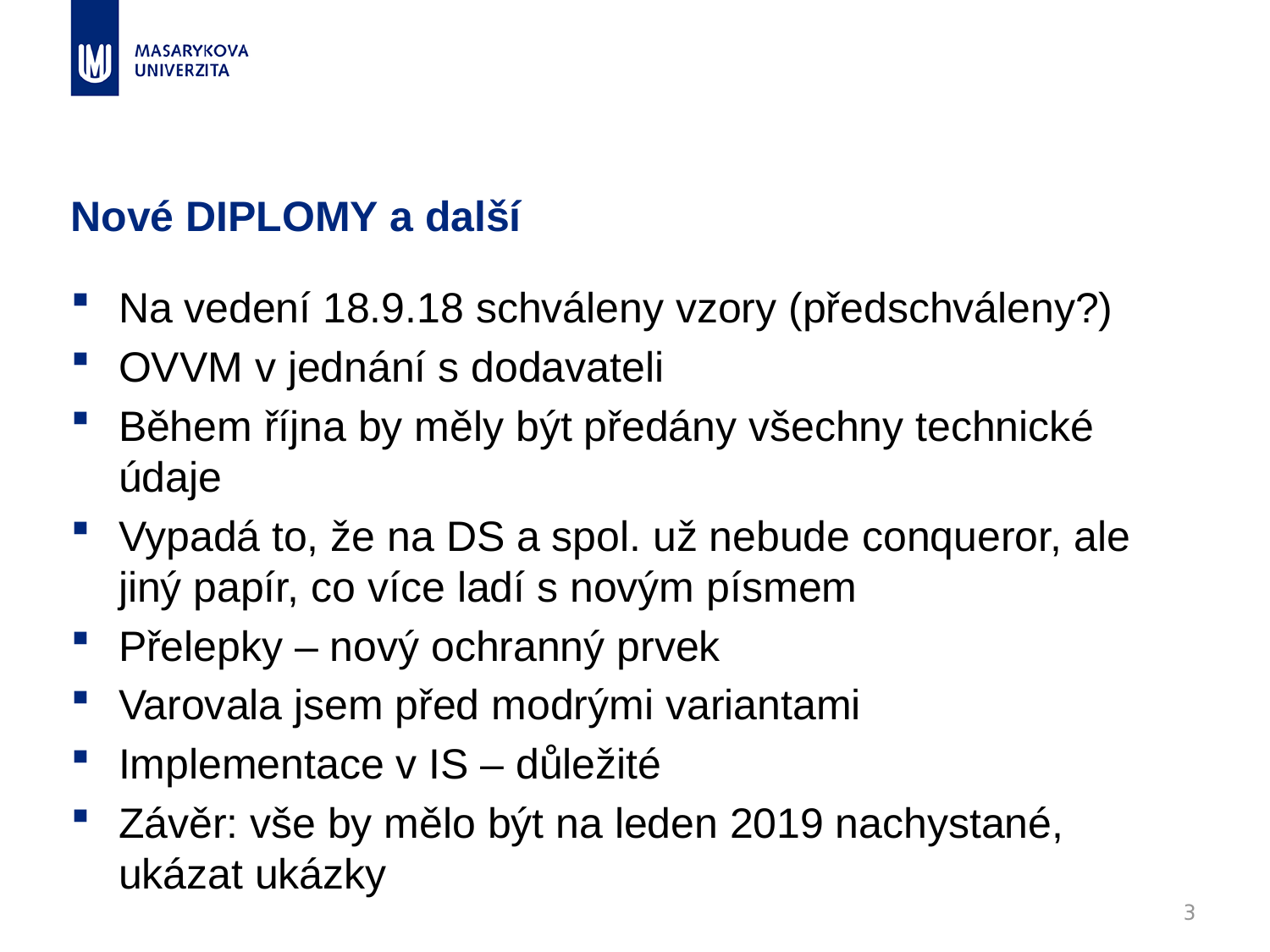

# Nové DIPLOMY a další
Na vedení 18.9.18 schváleny vzory (předschváleny?)
OVVM v jednání s dodavateli
Během října by měly být předány všechny technické údaje
Vypadá to, že na DS a spol. už nebude conqueror, ale jiný papír, co více ladí s novým písmem
Přelepky – nový ochranný prvek
Varovala jsem před modrými variantami
Implementace v IS – důležité
Závěr: vše by mělo být na leden 2019 nachystané, ukázat ukázky

3